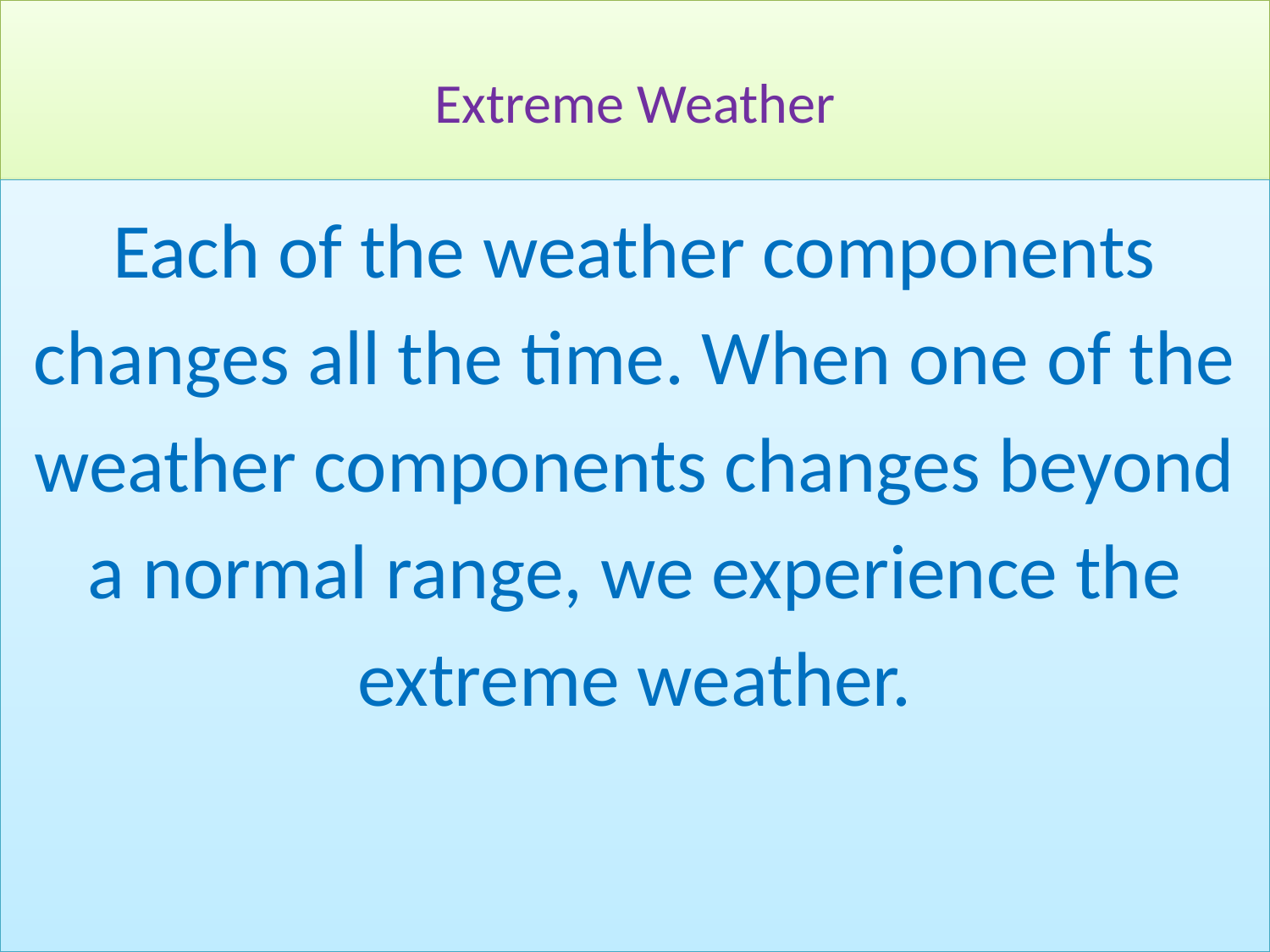

# Extreme Weather
Each of the weather components changes all the time. When one of the weather components changes beyond a normal range, we experience the extreme weather.